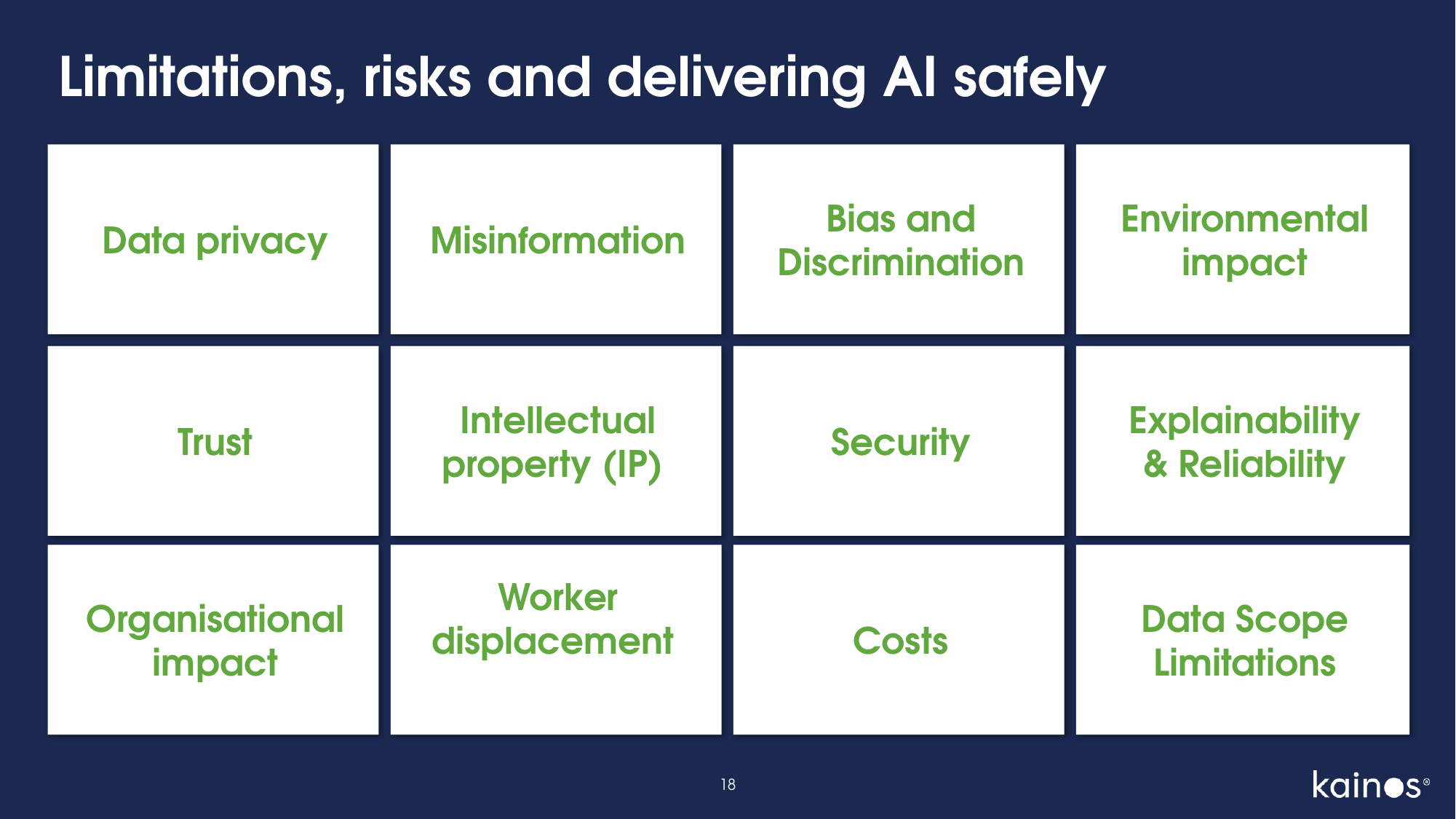

Limitations, risks and delivering AI safely
Data privacy
Misinformation
Bias and Discrimination
Environmental impact
Trust
Intellectual property (IP)
Security
Explainability
& Reliability
Organisational impact
Worker displacement

Costs
Data Scope Limitations